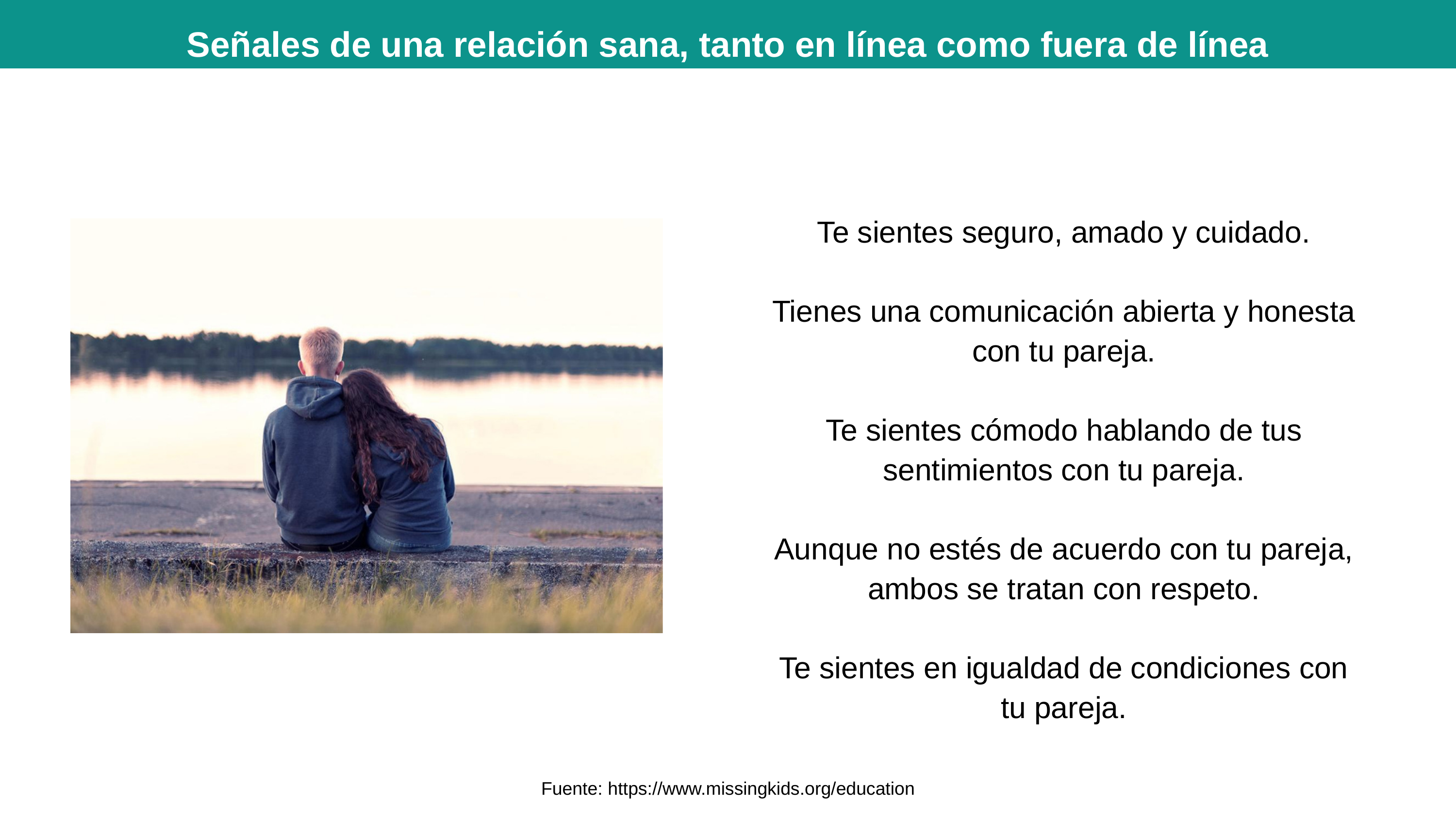

Señales de una relación sana, tanto en línea como fuera de línea
Te sientes seguro, amado y cuidado.

Tienes una comunicación abierta y honesta con tu pareja.

Te sientes cómodo hablando de tus sentimientos con tu pareja.

Aunque no estés de acuerdo con tu pareja, ambos se tratan con respeto.

Te sientes en igualdad de condiciones con tu pareja.

Fuente: https://www.missingkids.org/education